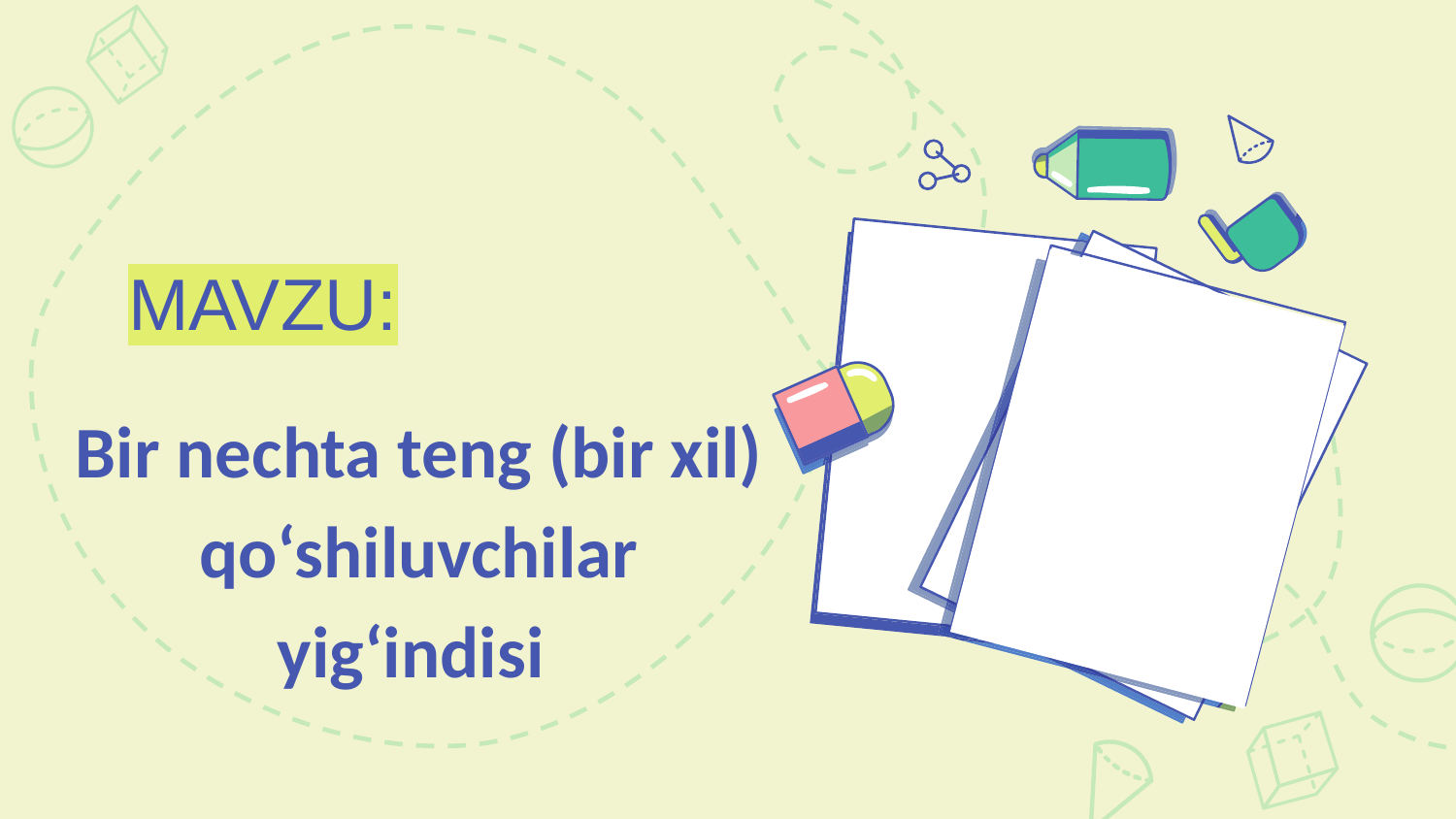

# MAVZU:
Bir nechta teng (bir xil)
qo‘shiluvchilar yig‘indisi